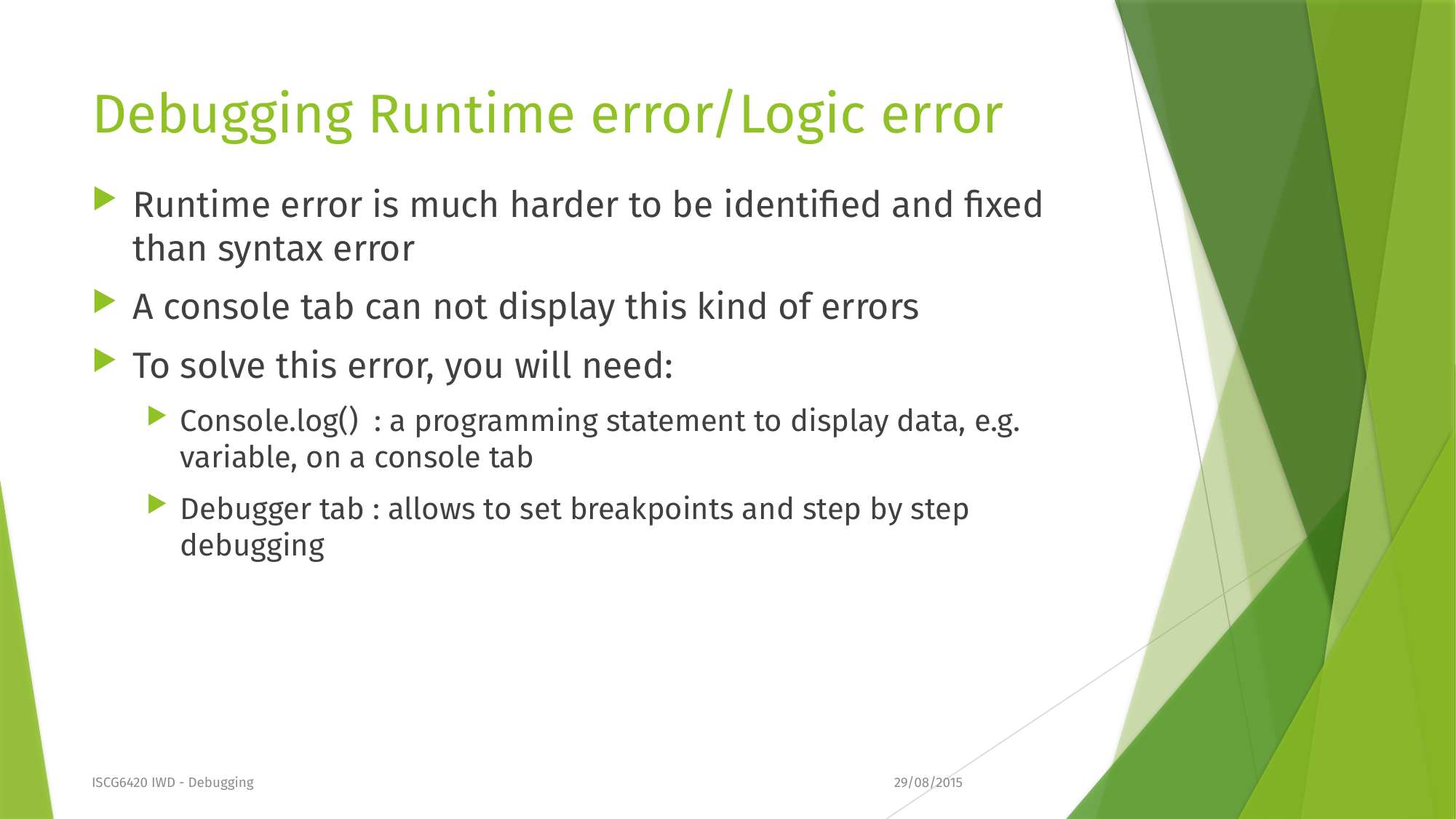

# Debugging Runtime error/Logic error
Runtime error is much harder to be identified and fixed than syntax error
A console tab can not display this kind of errors
To solve this error, you will need:
Console.log()  : a programming statement to display data, e.g. variable, on a console tab
Debugger tab : allows to set breakpoints and step by step debugging

29/08/2015
ISCG6420 IWD - Debugging